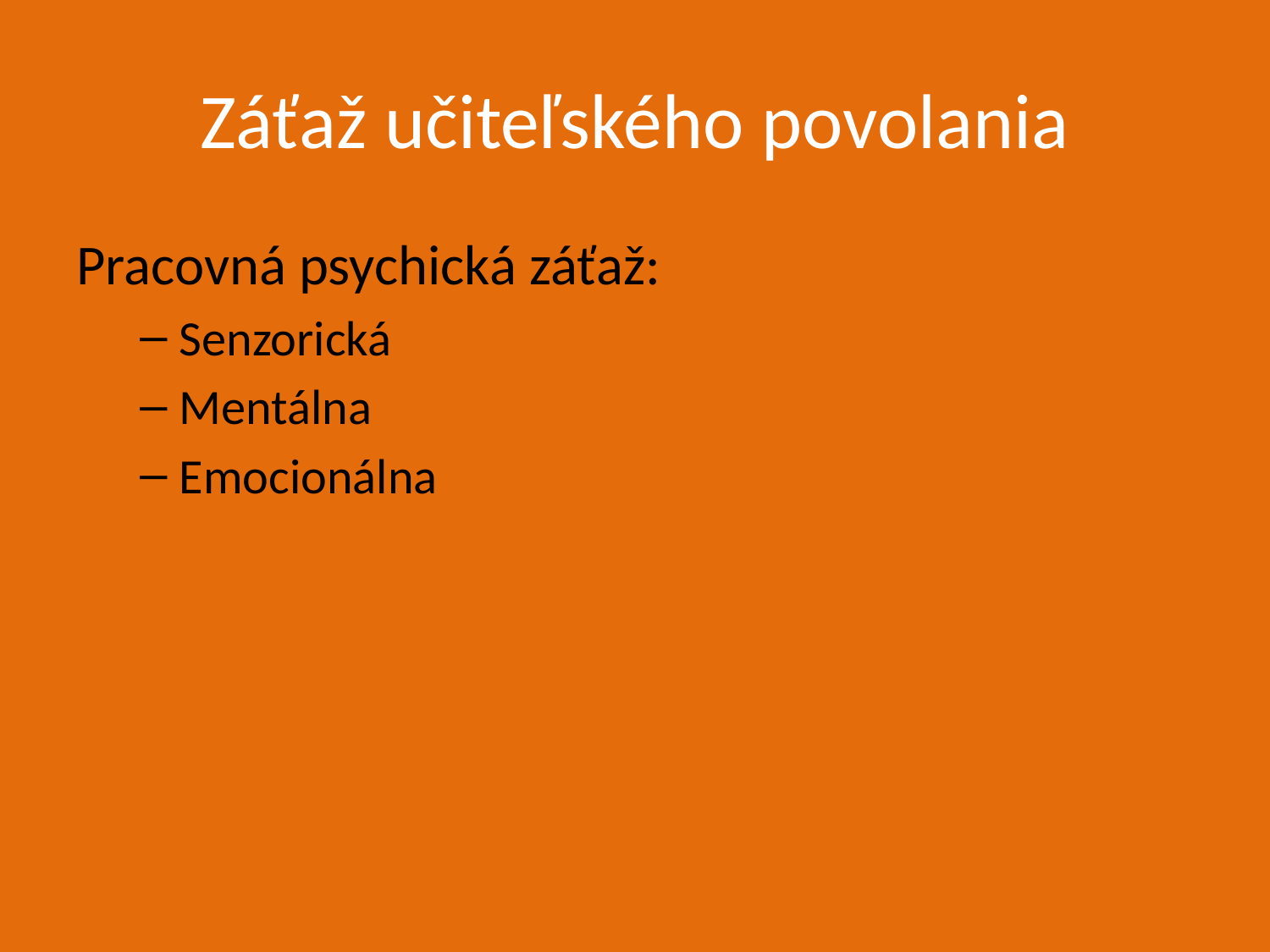

# Záťaž učiteľského povolania
Pracovná psychická záťaž:
Senzorická
Mentálna
Emocionálna